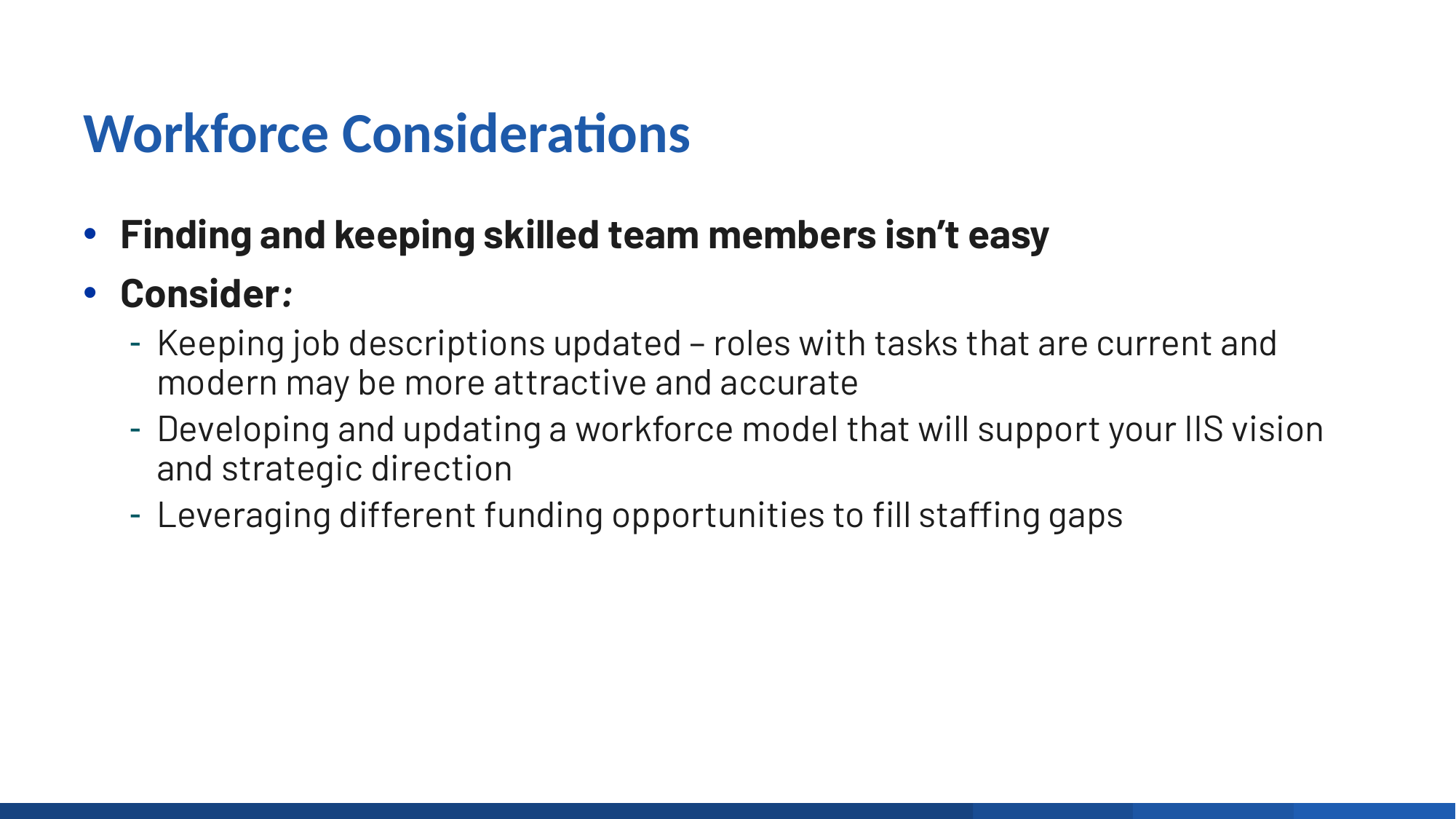

# Workforce Considerations
Finding and keeping skilled team members isn’t easy
Consider:
Keeping job descriptions updated – roles with tasks that are current and modern may be more attractive and accurate
Developing and updating a workforce model that will support your IIS vision and strategic direction
Leveraging different funding opportunities to fill staffing gaps